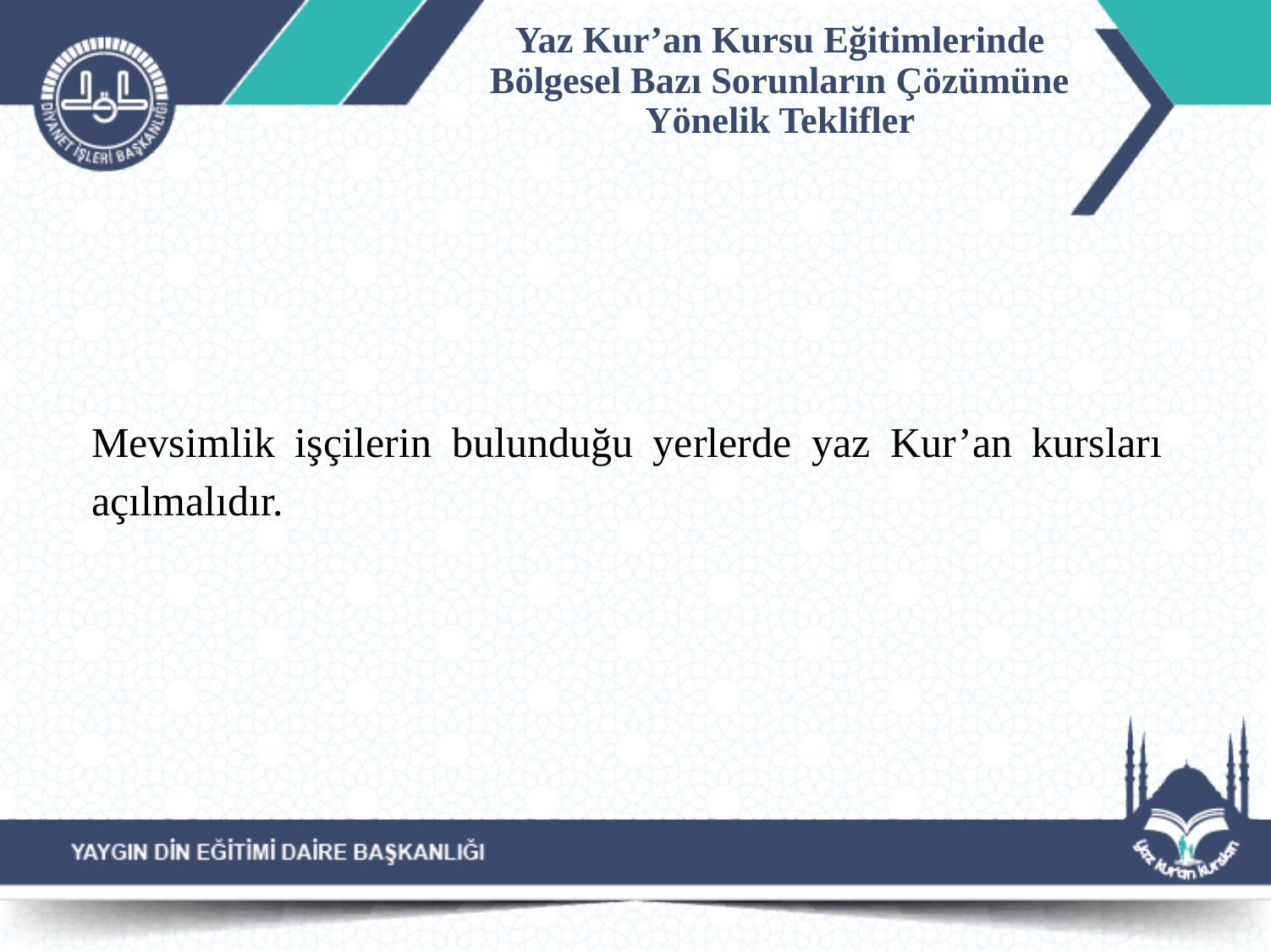

# Yaz Kur’an Kursu Eğitimlerinde Bölgesel Bazı Sorunların Çözümüne Yönelik Teklifler
Mevsimlik işçilerin bulunduğu yerlerde yaz Kur’an kursları açılmalıdır.